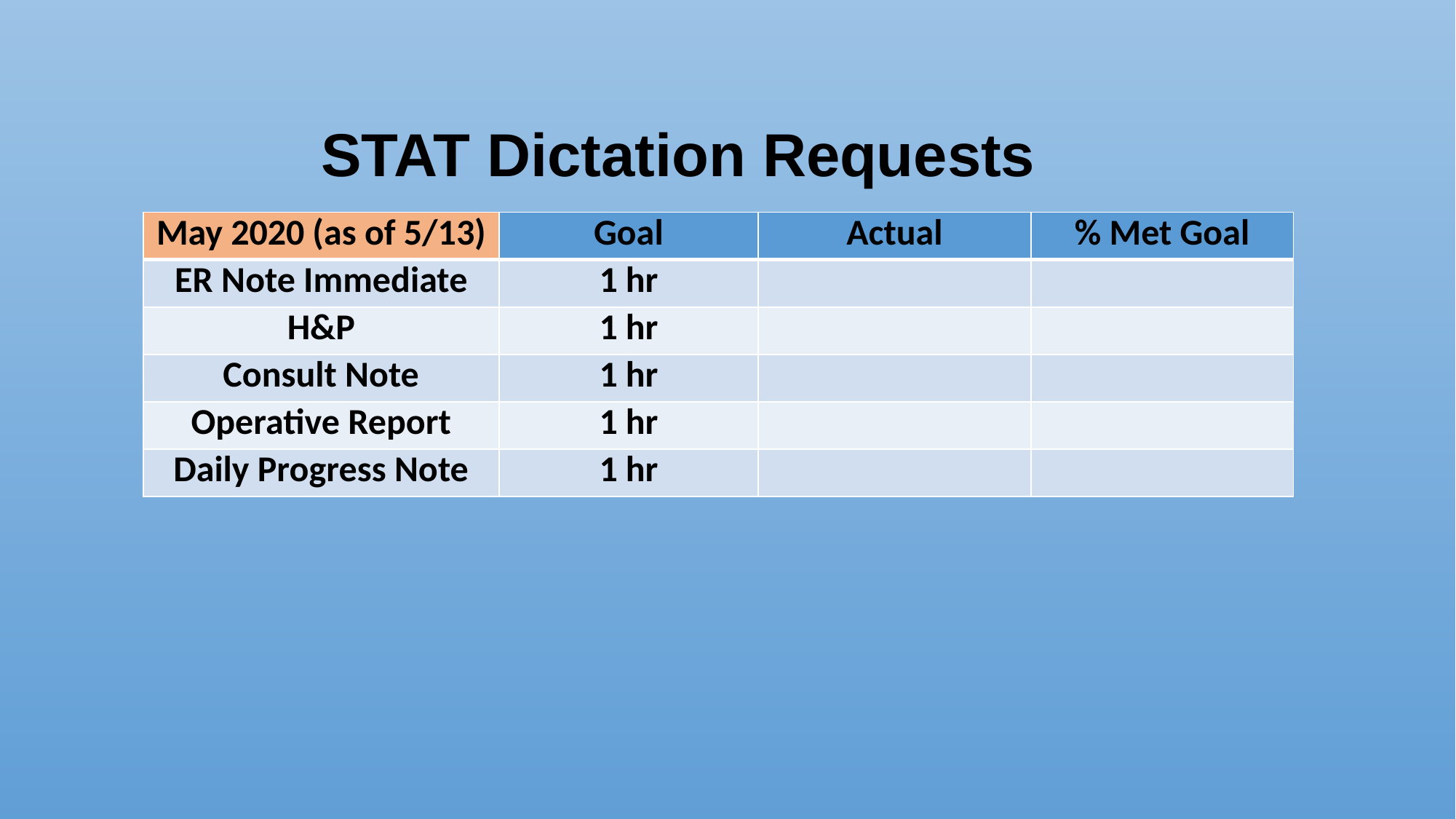

STAT Dictation Requests
| May 2020 (as of 5/13) | Goal | Actual | % Met Goal |
| --- | --- | --- | --- |
| ER Note Immediate | 1 hr |  |  |
| H&P | 1 hr |  |  |
| Consult Note | 1 hr |  |  |
| Operative Report | 1 hr |  |  |
| Daily Progress Note | 1 hr |  |  |